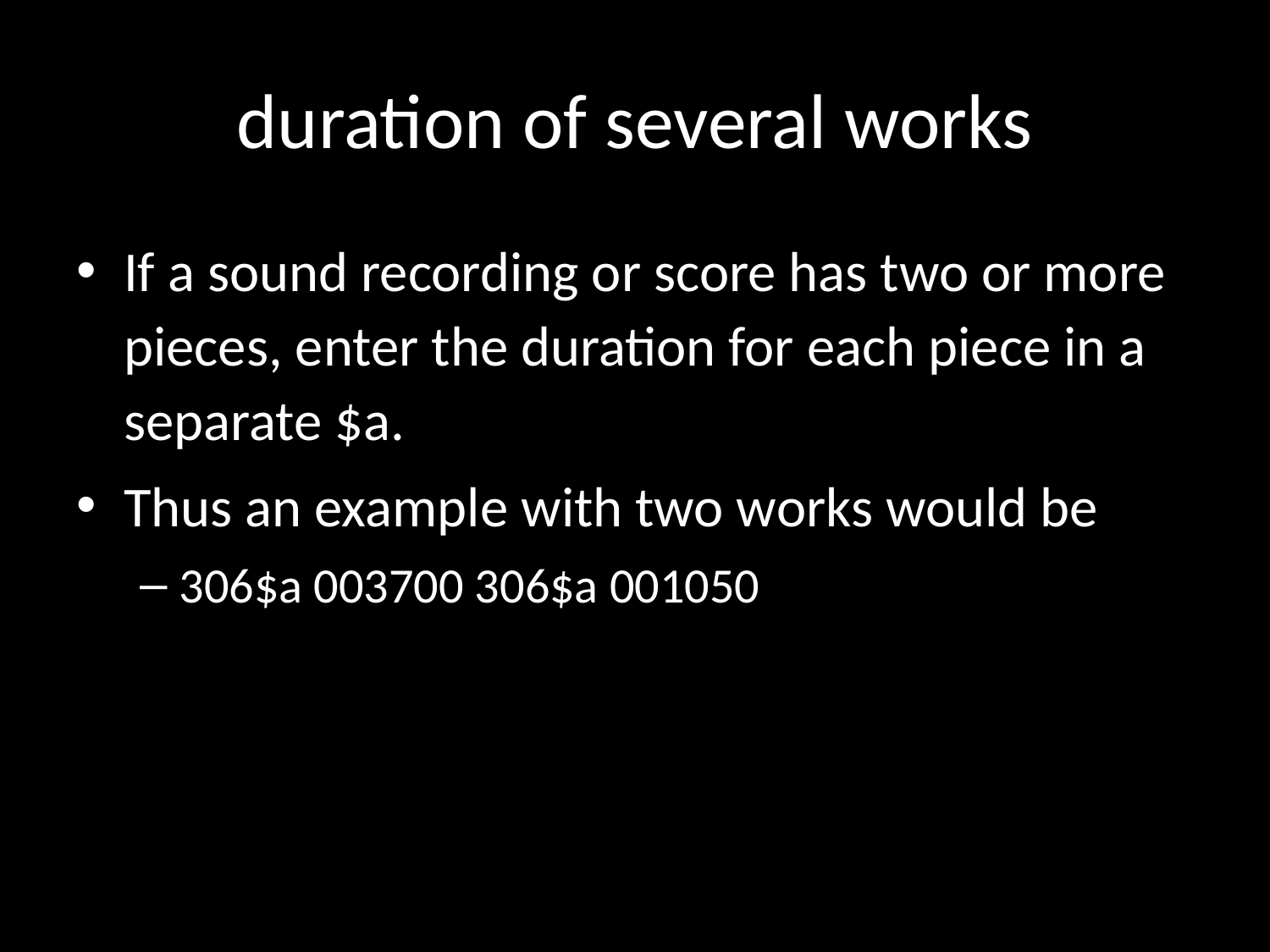

# duration of several works
If a sound recording or score has two or more pieces, enter the duration for each piece in a separate $a.
Thus an example with two works would be
306$a 003700 306$a 001050